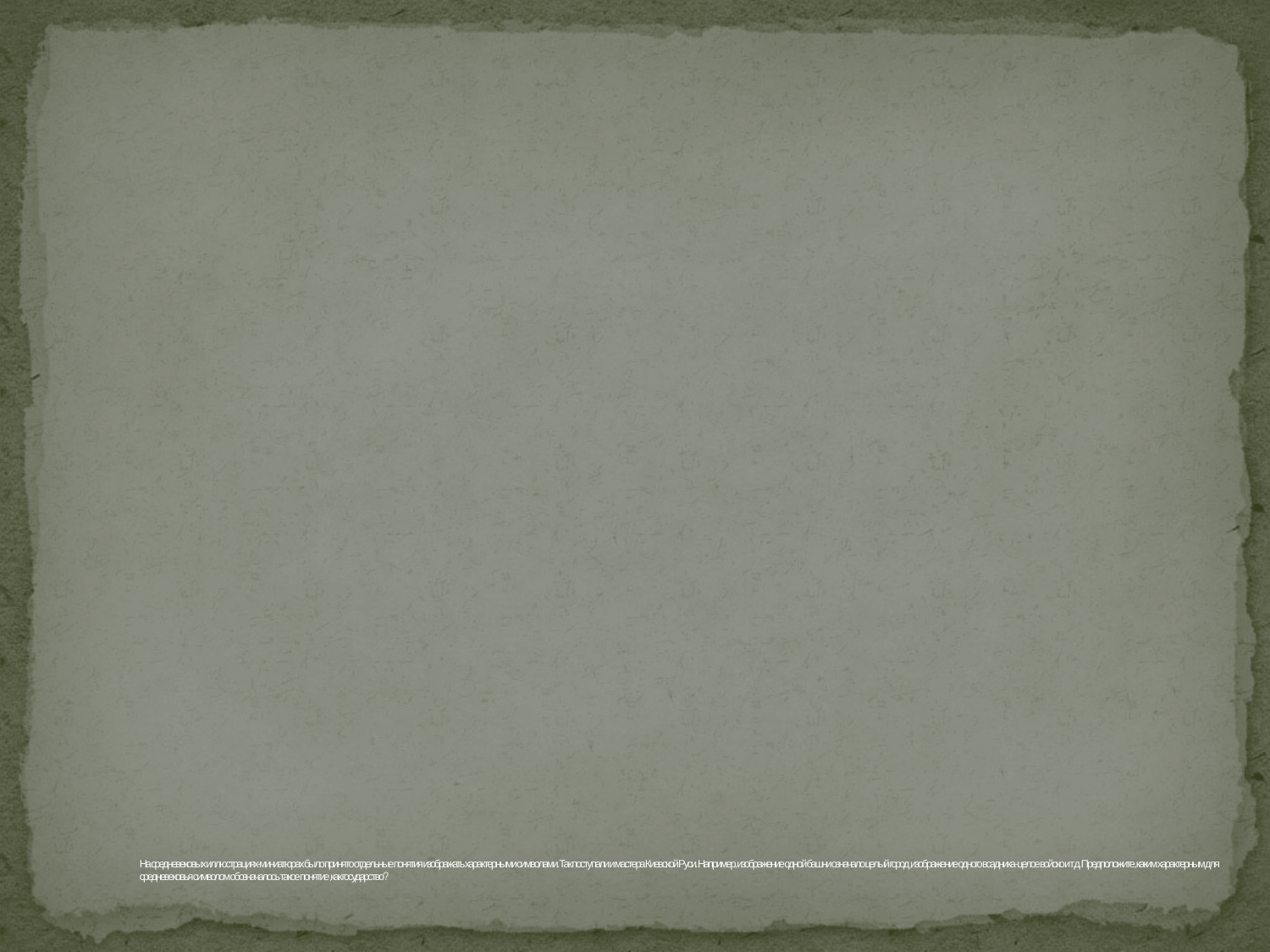

# На средневековых иллюстрациях-миниатюрах было принято отдельные понятия изображать характерными символами. Так поступали и мастера Киевской Руси. Например, изображение одной башни означало целый город ,изображение одного всадника- целое войско и т.д. Предположите, каким характерным для средневековья символом обозначалось такое понятие ,как государство?